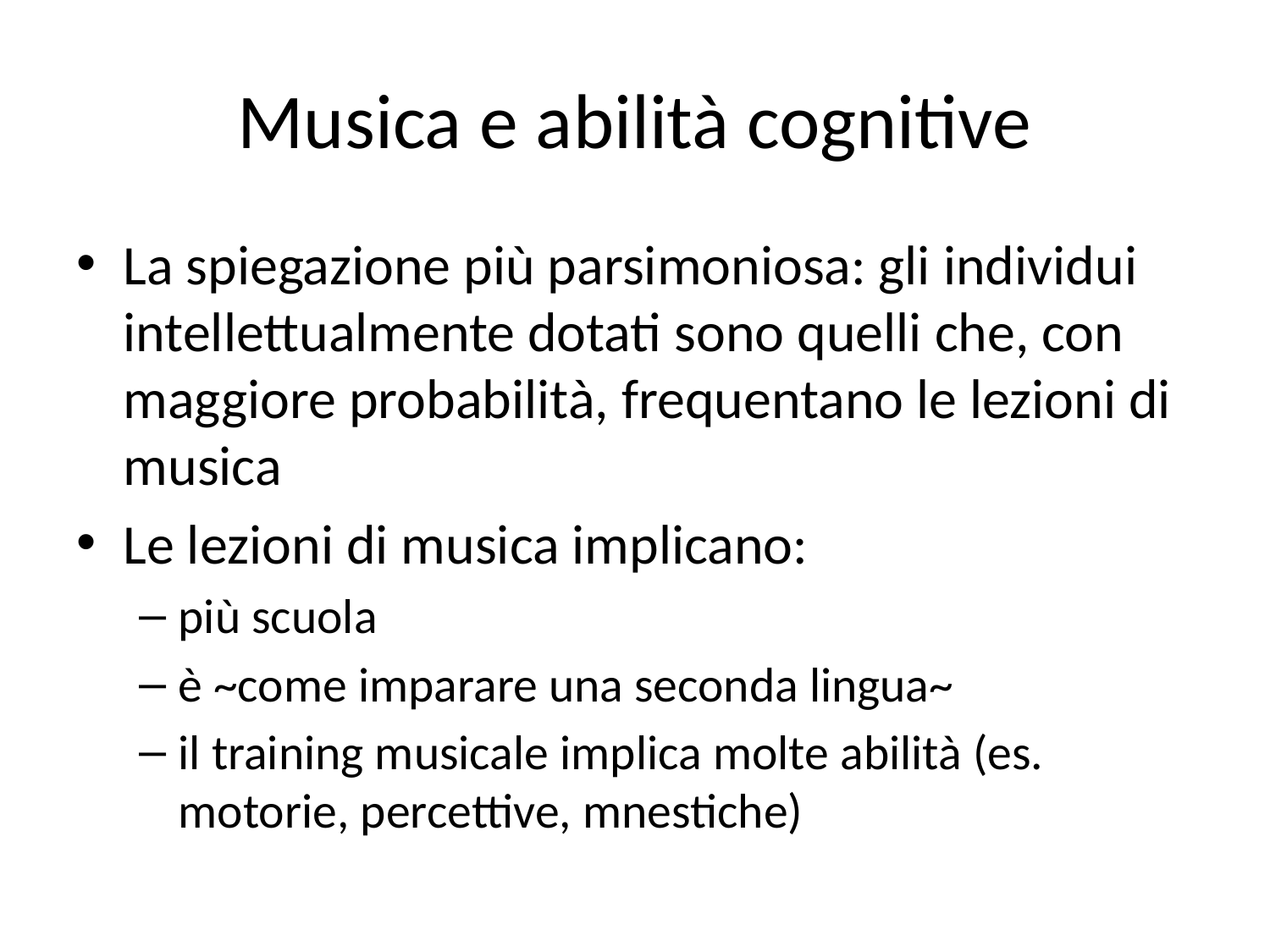

# Musica e abilità cognitive
La spiegazione più parsimoniosa: gli individui intellettualmente dotati sono quelli che, con maggiore probabilità, frequentano le lezioni di musica
Le lezioni di musica implicano:
più scuola
è ~come imparare una seconda lingua~
il training musicale implica molte abilità (es. motorie, percettive, mnestiche)